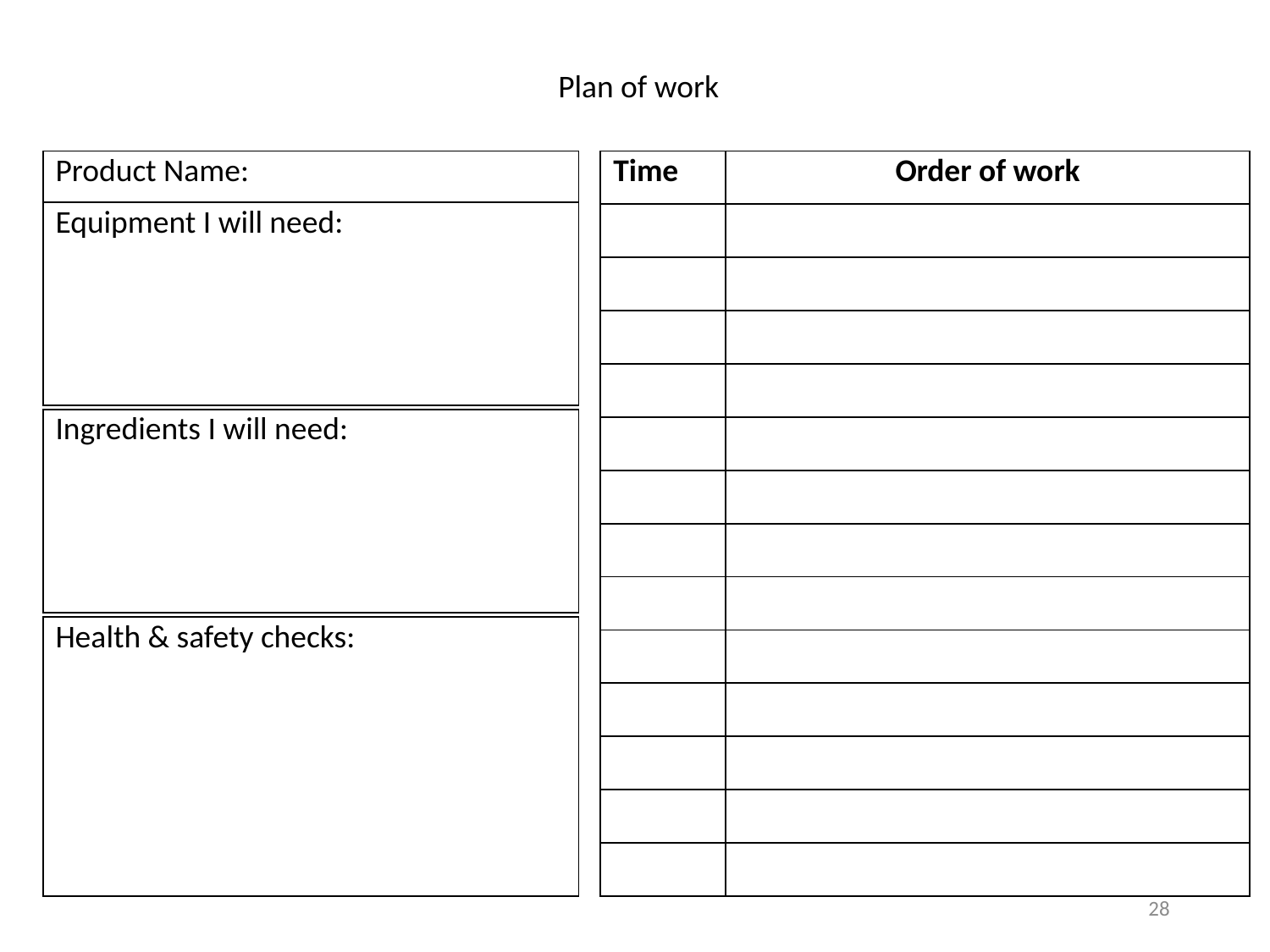

Plan of work
| Product Name: |
| --- |
| Time | Order of work |
| --- | --- |
|  |  |
|  |  |
|  |  |
|  |  |
|  |  |
|  |  |
|  |  |
|  |  |
|  |  |
|  |  |
|  |  |
|  |  |
|  |  |
| Equipment I will need: 1 |
| --- |
| Ingredients I will need: |
| --- |
| Health & safety checks: |
| --- |
28